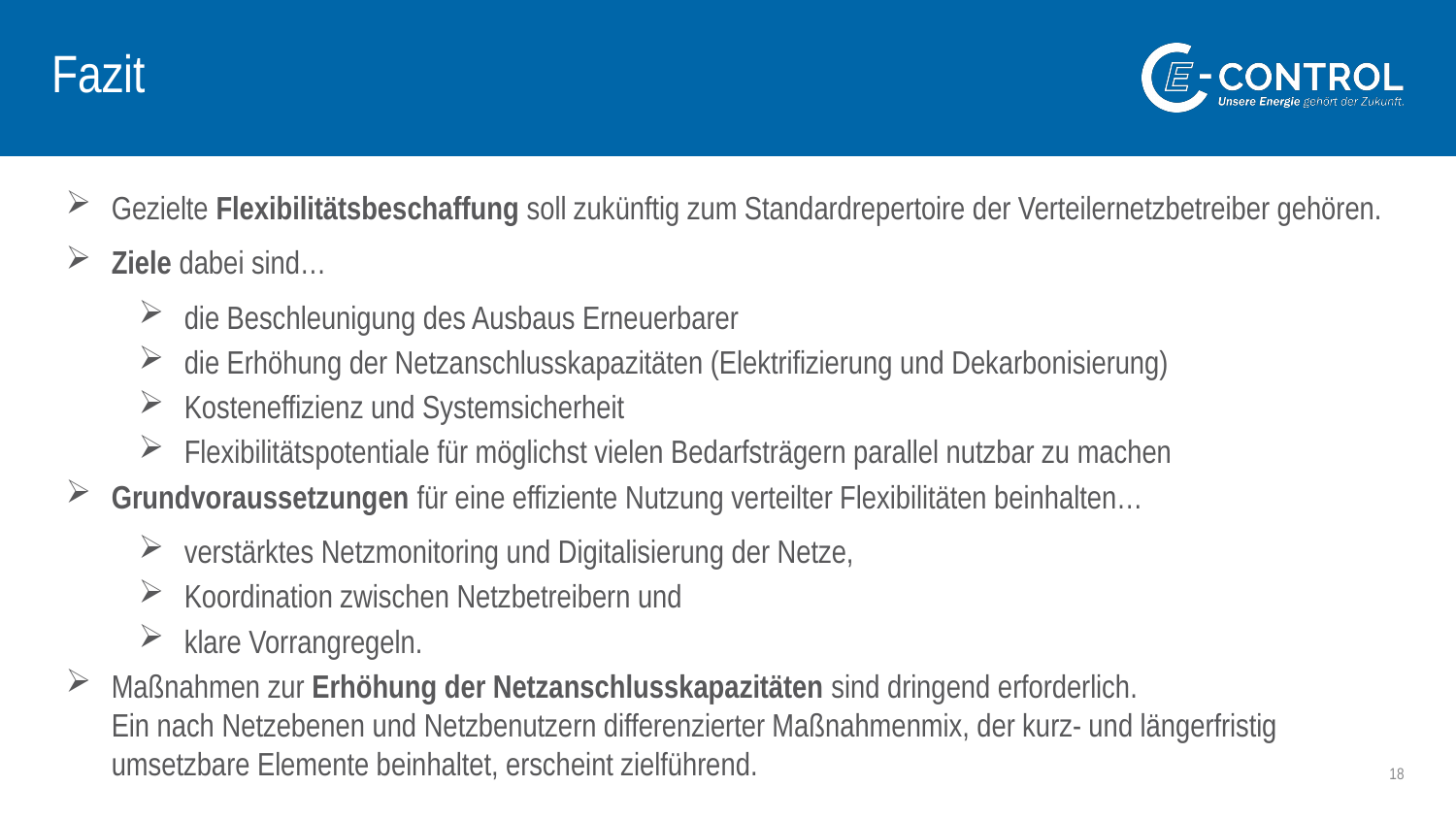

# Fazit
Gezielte Flexibilitätsbeschaffung soll zukünftig zum Standardrepertoire der Verteilernetzbetreiber gehören.
Ziele dabei sind…
die Beschleunigung des Ausbaus Erneuerbarer
die Erhöhung der Netzanschlusskapazitäten (Elektrifizierung und Dekarbonisierung)
Kosteneffizienz und Systemsicherheit
Flexibilitätspotentiale für möglichst vielen Bedarfsträgern parallel nutzbar zu machen
Grundvoraussetzungen für eine effiziente Nutzung verteilter Flexibilitäten beinhalten…
verstärktes Netzmonitoring und Digitalisierung der Netze,
Koordination zwischen Netzbetreibern und
klare Vorrangregeln.
Maßnahmen zur Erhöhung der Netzanschlusskapazitäten sind dringend erforderlich.
Ein nach Netzebenen und Netzbenutzern differenzierter Maßnahmenmix, der kurz- und längerfristig umsetzbare Elemente beinhaltet, erscheint zielführend.
18